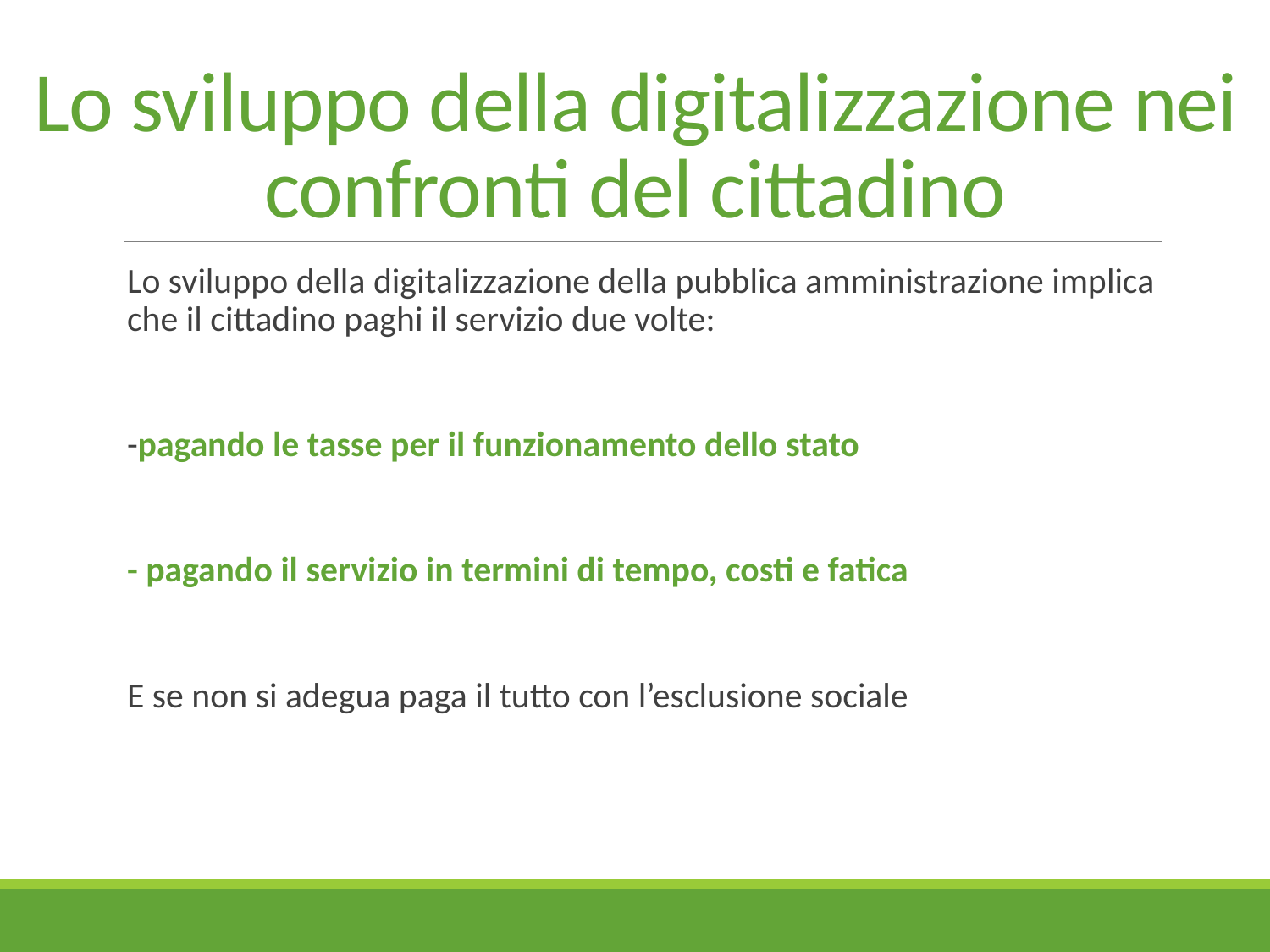

# Lo sviluppo della digitalizzazione nei confronti del cittadino
Lo sviluppo della digitalizzazione della pubblica amministrazione implica che il cittadino paghi il servizio due volte:

-pagando le tasse per il funzionamento dello stato

- pagando il servizio in termini di tempo, costi e fatica

E se non si adegua paga il tutto con l’esclusione sociale